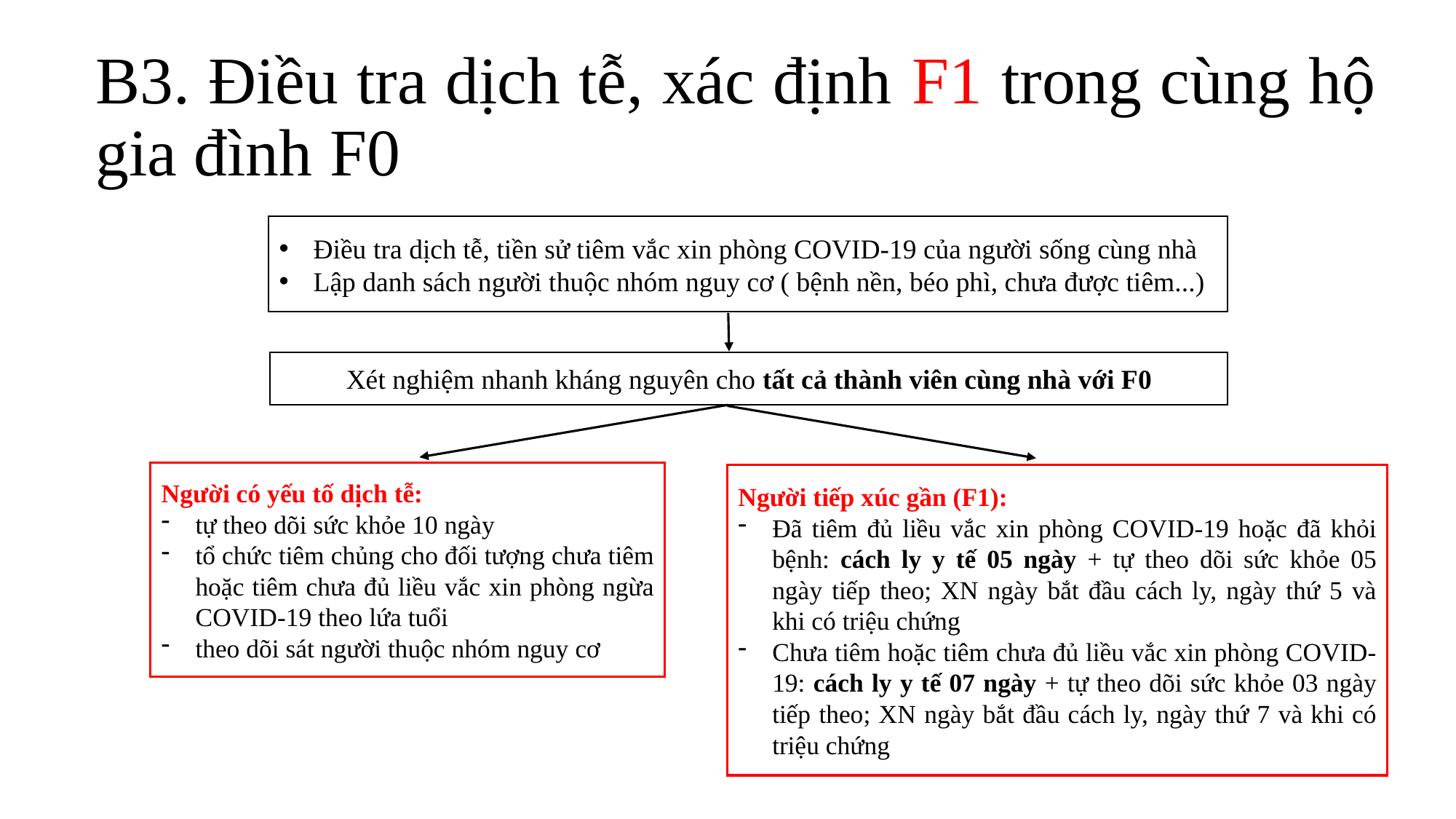

# B3. Điều tra dịch tễ, xác định F1 trong cùng hộ gia đình F0
Điều tra dịch tễ, tiền sử tiêm vắc xin phòng COVID-19 của người sống cùng nhà
Lập danh sách người thuộc nhóm nguy cơ ( bệnh nền, béo phì, chưa được tiêm...)
Xét nghiệm nhanh kháng nguyên cho tất cả thành viên cùng nhà với F0
Người có yếu tố dịch tễ:
tự theo dõi sức khỏe 10 ngày
tổ chức tiêm chủng cho đối tượng chưa tiêm hoặc tiêm chưa đủ liều vắc xin phòng ngừa COVID-19 theo lứa tuổi
theo dõi sát người thuộc nhóm nguy cơ
Người tiếp xúc gần (F1):
Đã tiêm đủ liều vắc xin phòng COVID-19 hoặc đã khỏi bệnh: cách ly y tế 05 ngày + tự theo dõi sức khỏe 05 ngày tiếp theo; XN ngày bắt đầu cách ly, ngày thứ 5 và khi có triệu chứng
Chưa tiêm hoặc tiêm chưa đủ liều vắc xin phòng COVID-19: cách ly y tế 07 ngày + tự theo dõi sức khỏe 03 ngày tiếp theo; XN ngày bắt đầu cách ly, ngày thứ 7 và khi có triệu chứng